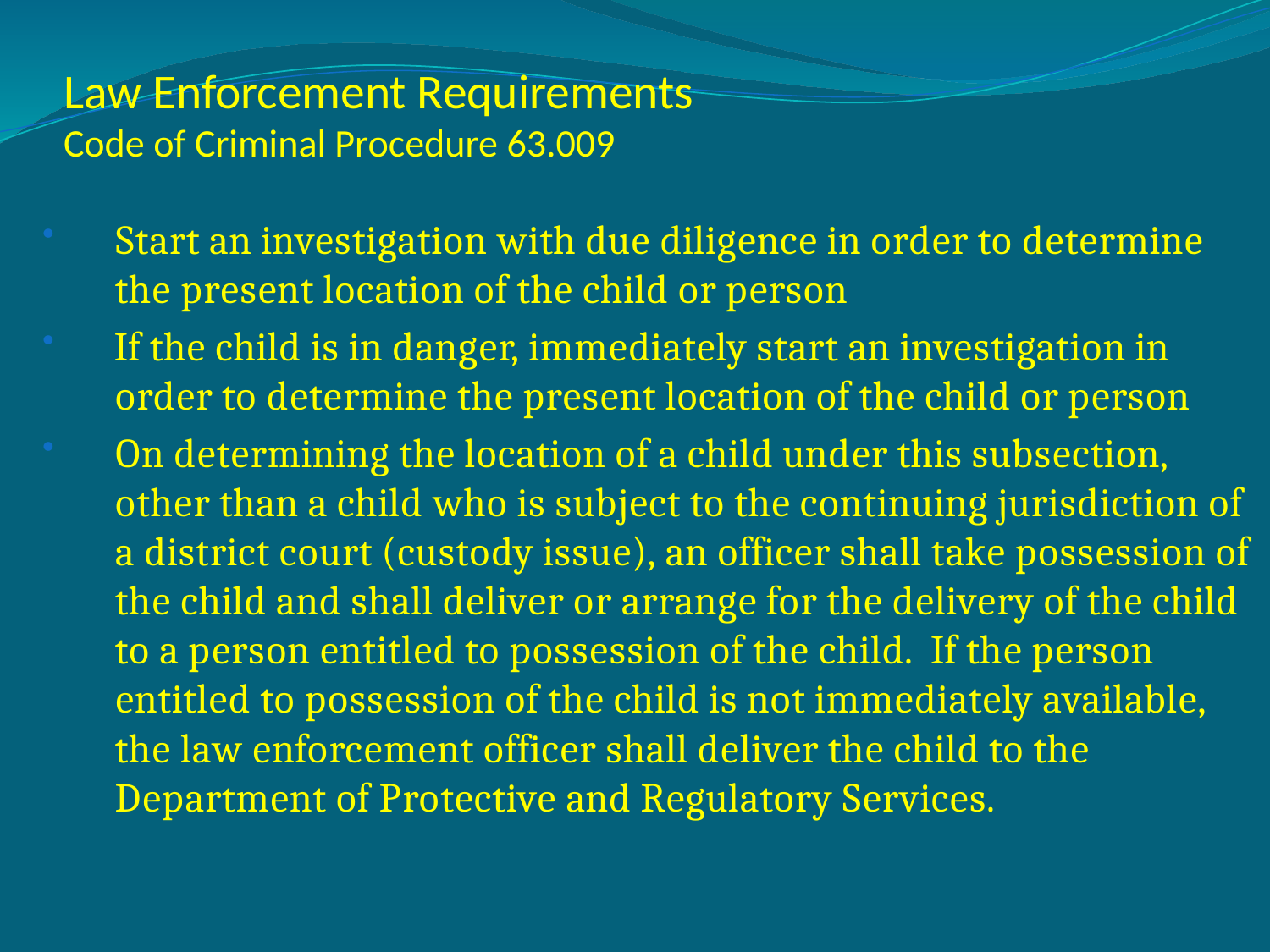

# Law Enforcement Requirements Code of Criminal Procedure 63.009
Start an investigation with due diligence in order to determine the present location of the child or person
If the child is in danger, immediately start an investigation in order to determine the present location of the child or person
On determining the location of a child under this subsection, other than a child who is subject to the continuing jurisdiction of a district court (custody issue), an officer shall take possession of the child and shall deliver or arrange for the delivery of the child to a person entitled to possession of the child.  If the person entitled to possession of the child is not immediately available, the law enforcement officer shall deliver the child to the Department of Protective and Regulatory Services.